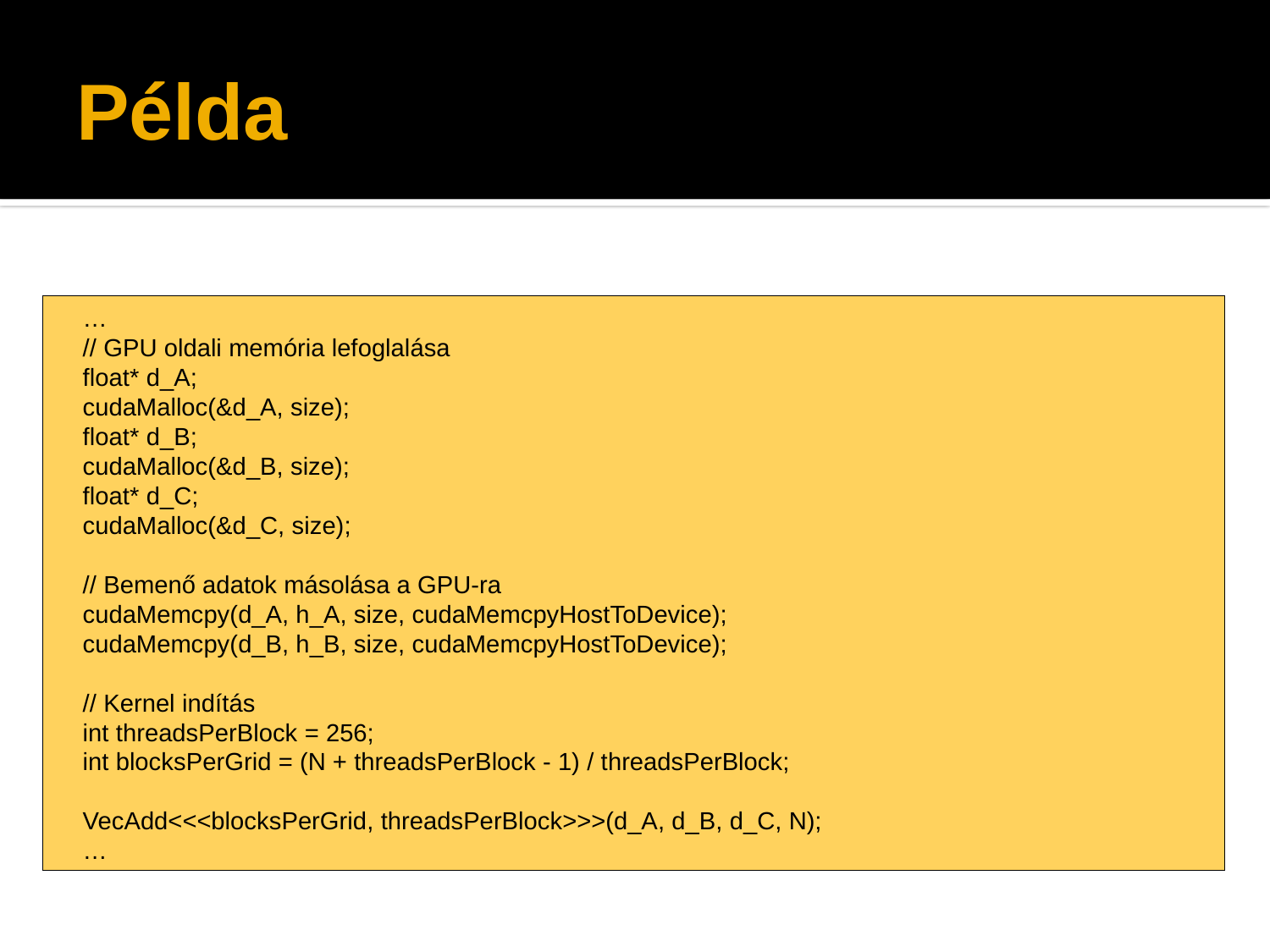

# Példa
    …
    // GPU oldali memória lefoglalása
    float* d_A;
    cudaMalloc(&d_A, size);
    float* d_B;
    cudaMalloc(&d_B, size);
    float* d_C;
    cudaMalloc(&d_C, size);

    // Bemenő adatok másolása a GPU-ra
    cudaMemcpy(d_A, h_A, size, cudaMemcpyHostToDevice);
    cudaMemcpy(d_B, h_B, size, cudaMemcpyHostToDevice);

    // Kernel indítás
    int threadsPerBlock = 256;
    int blocksPerGrid = (N + threadsPerBlock - 1) / threadsPerBlock;

    VecAdd<<<blocksPerGrid, threadsPerBlock>>>(d_A, d_B, d_C, N);
    …